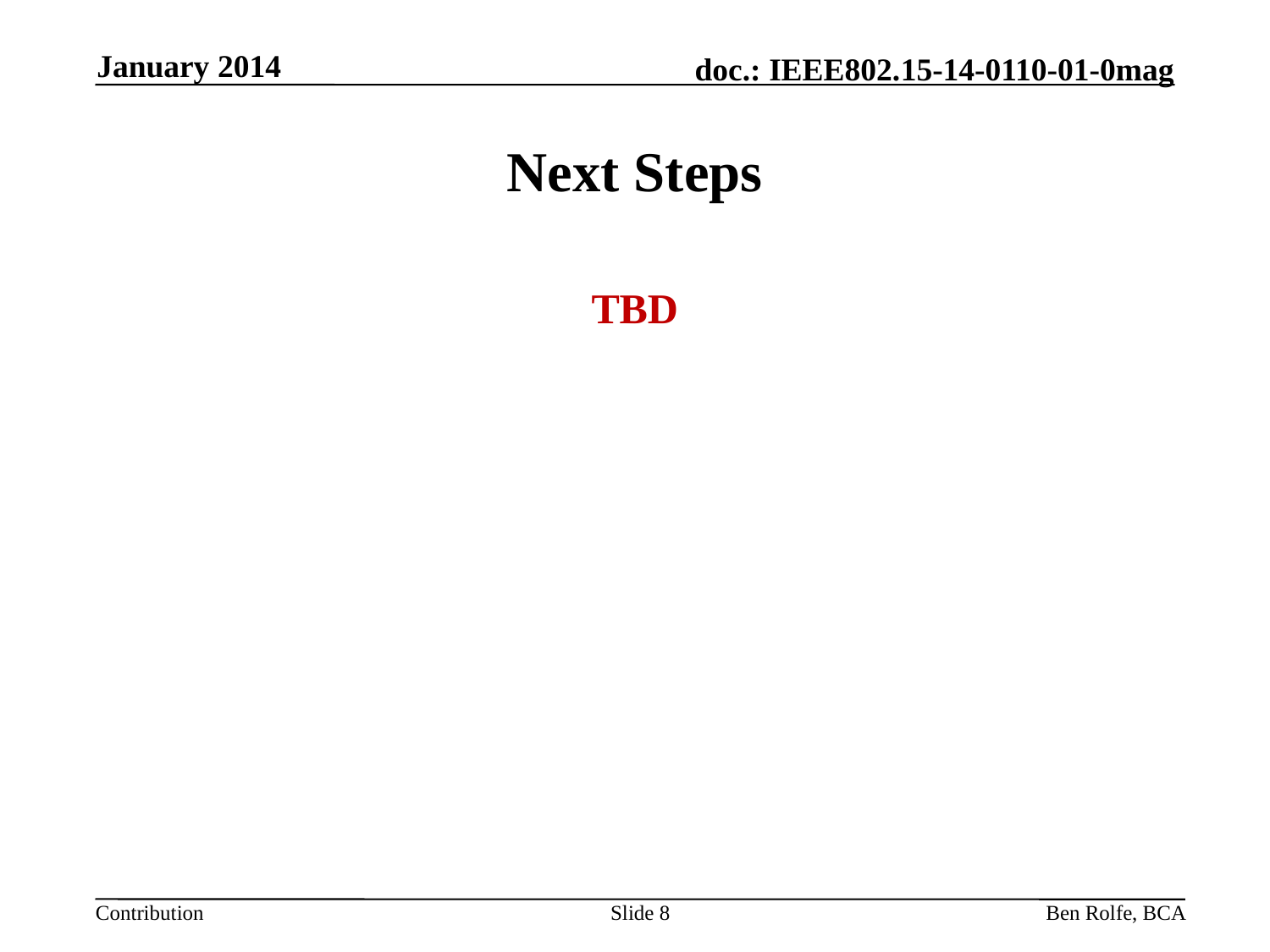

January 2014
# Next Steps
TBD
Slide 8
Ben Rolfe, BCA